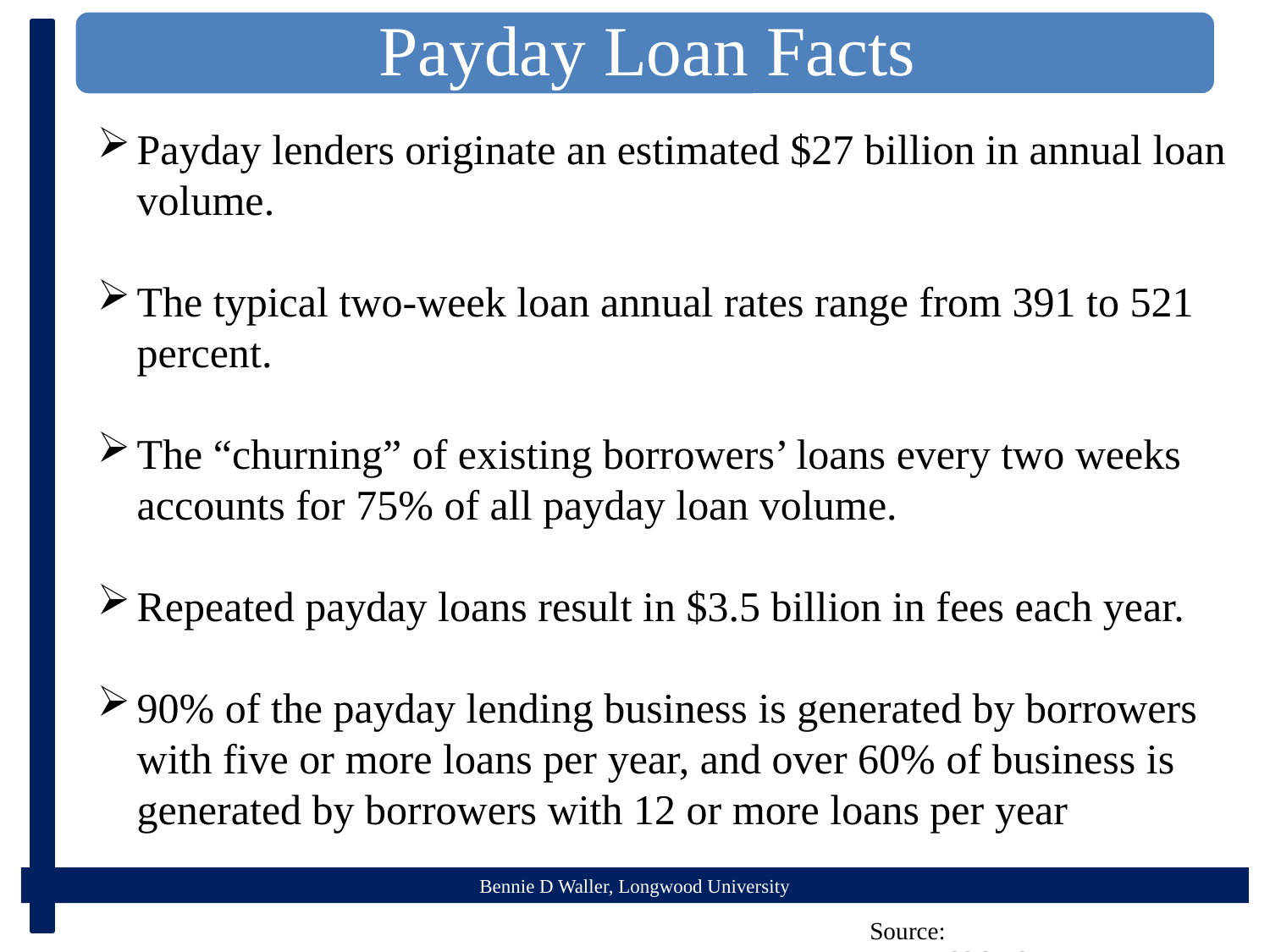

Payday Loan Facts
Payday lenders originate an estimated $27 billion in annual loan volume.

The typical two-week loan annual rates range from 391 to 521 percent.

The “churning” of existing borrowers’ loans every two weeks accounts for 75% of all payday loan volume.

Repeated payday loans result in $3.5 billion in fees each year.

90% of the payday lending business is generated by borrowers with five or more loans per year, and over 60% of business is generated by borrowers with 12 or more loans per year
Source: responsiblelending.org